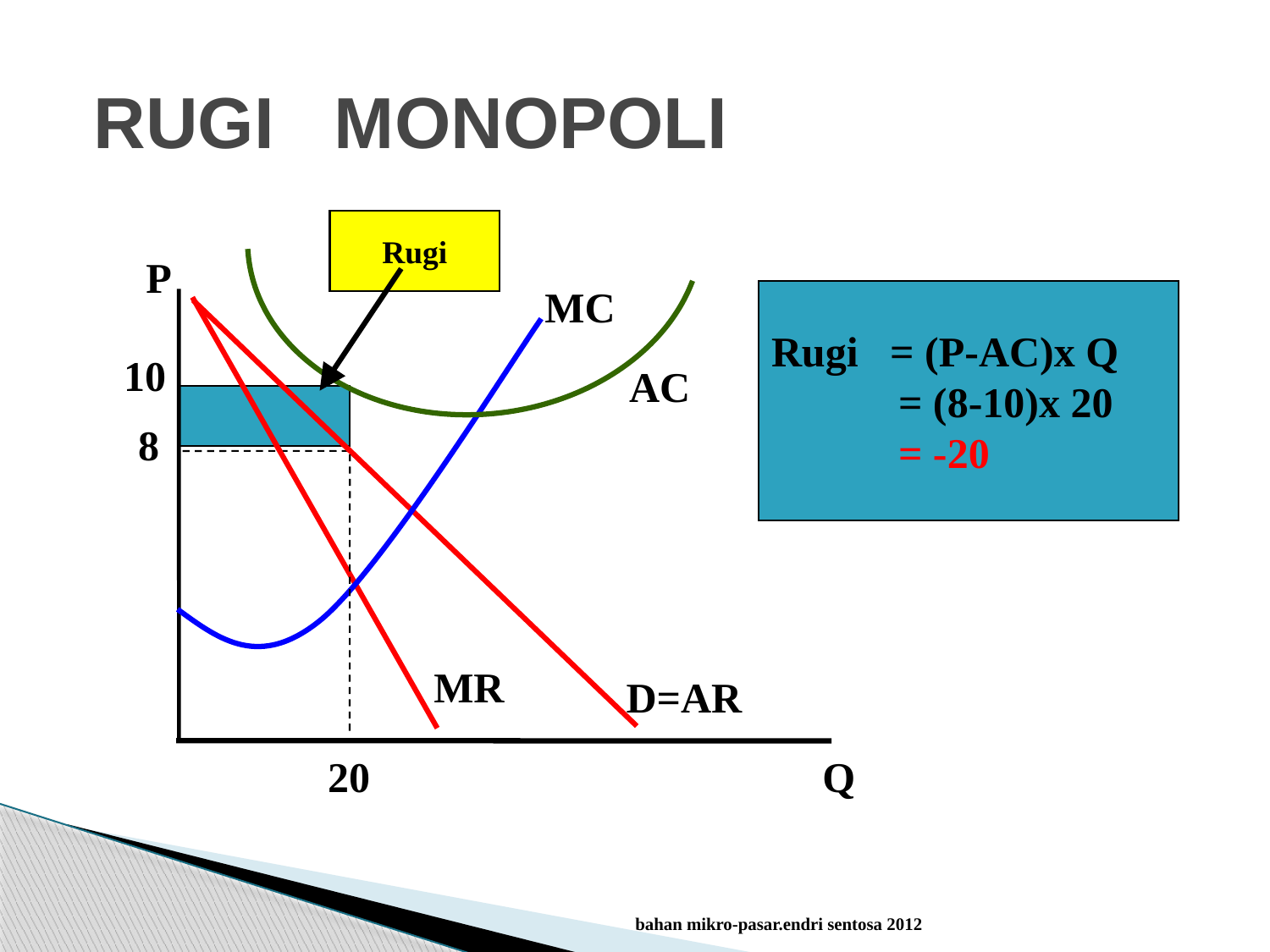

# RUGI   MONOPOLI
Rugi

P
MC

Rugi   = (P-AC)x Q
	= (8-10)x 20
	= -20

10
AC

8

MR
D=AR

20
Q

bahan mikro-pasar.endri sentosa 2012